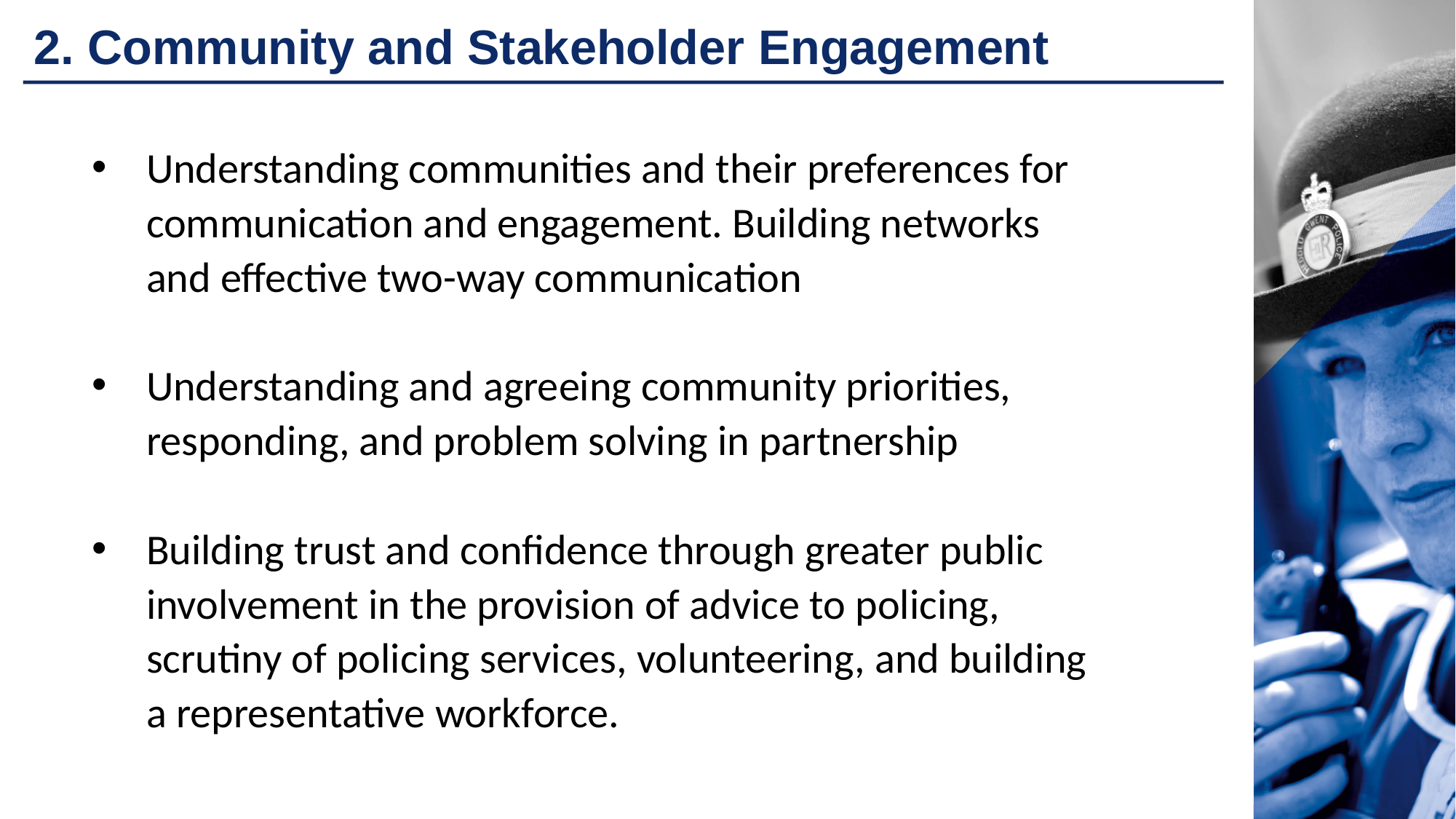

# 2. Community and Stakeholder Engagement
Understanding communities and their preferences for communication and engagement. Building networks and effective two-way communication

Understanding and agreeing community priorities, responding, and problem solving in partnership

Building trust and confidence through greater public involvement in the provision of advice to policing, scrutiny of policing services, volunteering, and building a representative workforce.